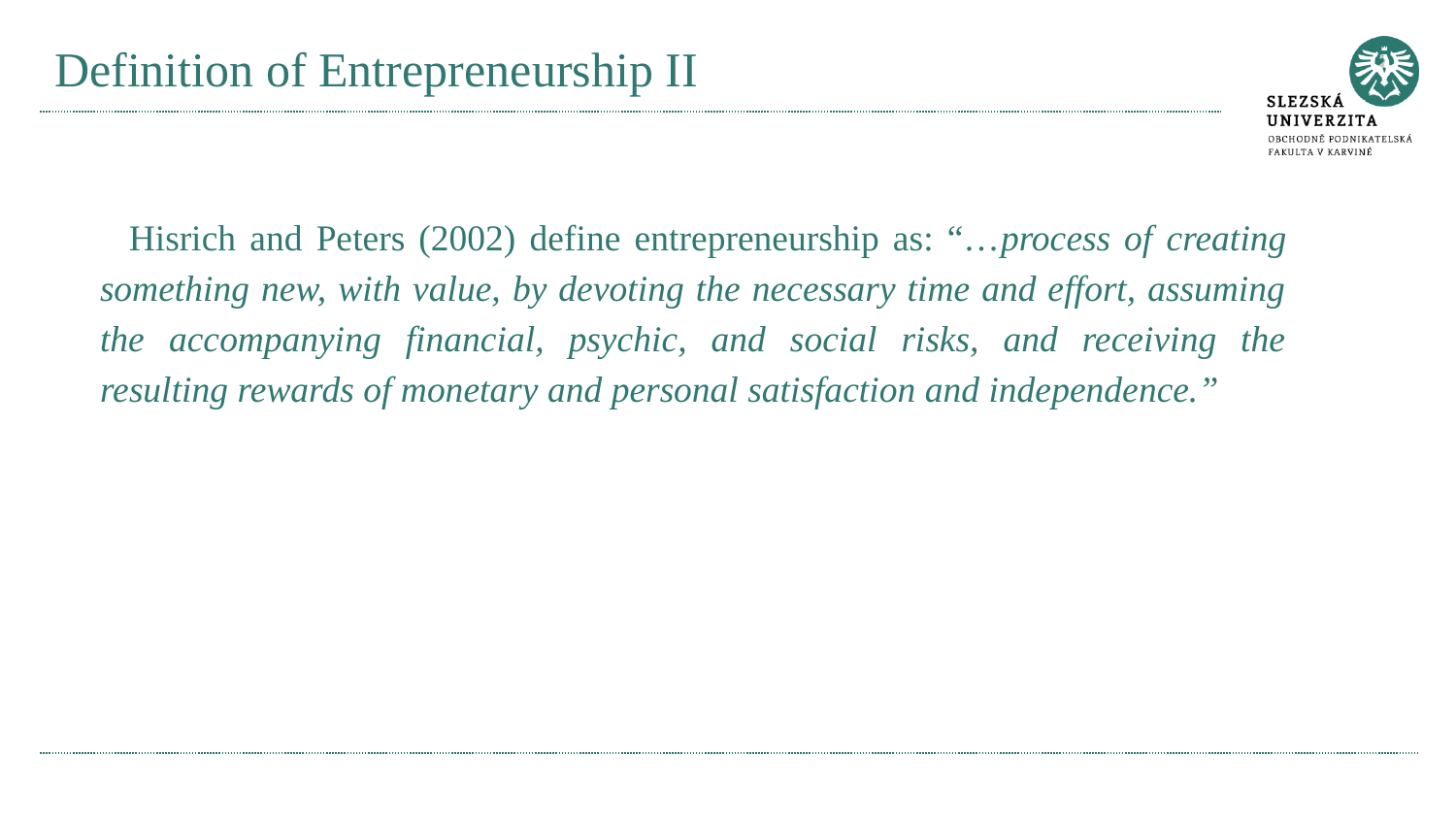

# Definition of Entrepreneurship II
Hisrich and Peters (2002) define entrepreneurship as: “…process of creating something new, with value, by devoting the necessary time and effort, assuming the accompanying financial, psychic, and social risks, and receiving the resulting rewards of monetary and personal satisfaction and independence.”